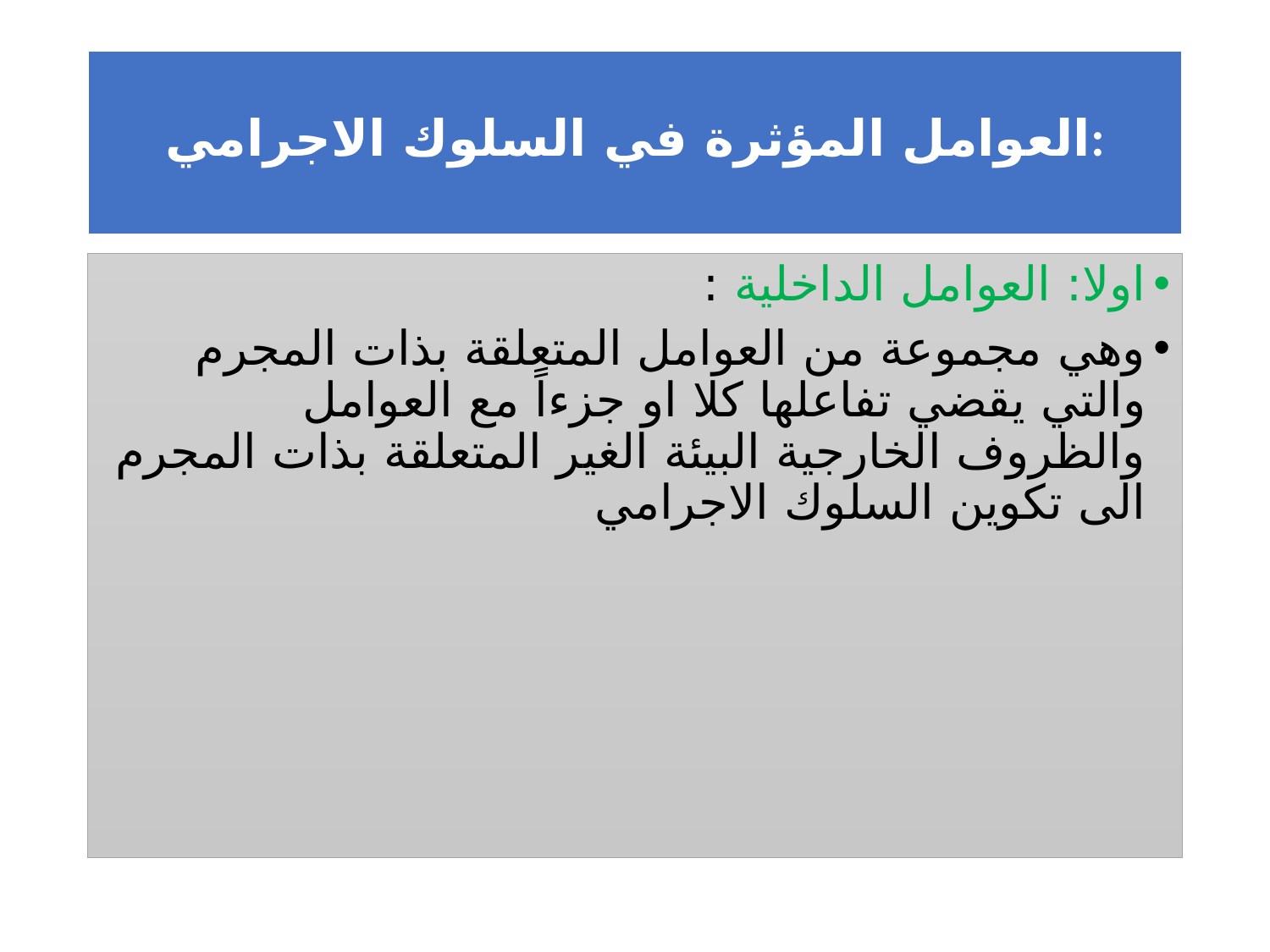

# العوامل المؤثرة في السلوك الاجرامي:
اولا: العوامل الداخلية :
وهي مجموعة من العوامل المتعلقة بذات المجرم والتي يقضي تفاعلها كلا او جزءاً مع العوامل والظروف الخارجية البيئة الغير المتعلقة بذات المجرم الى تكوين السلوك الاجرامي